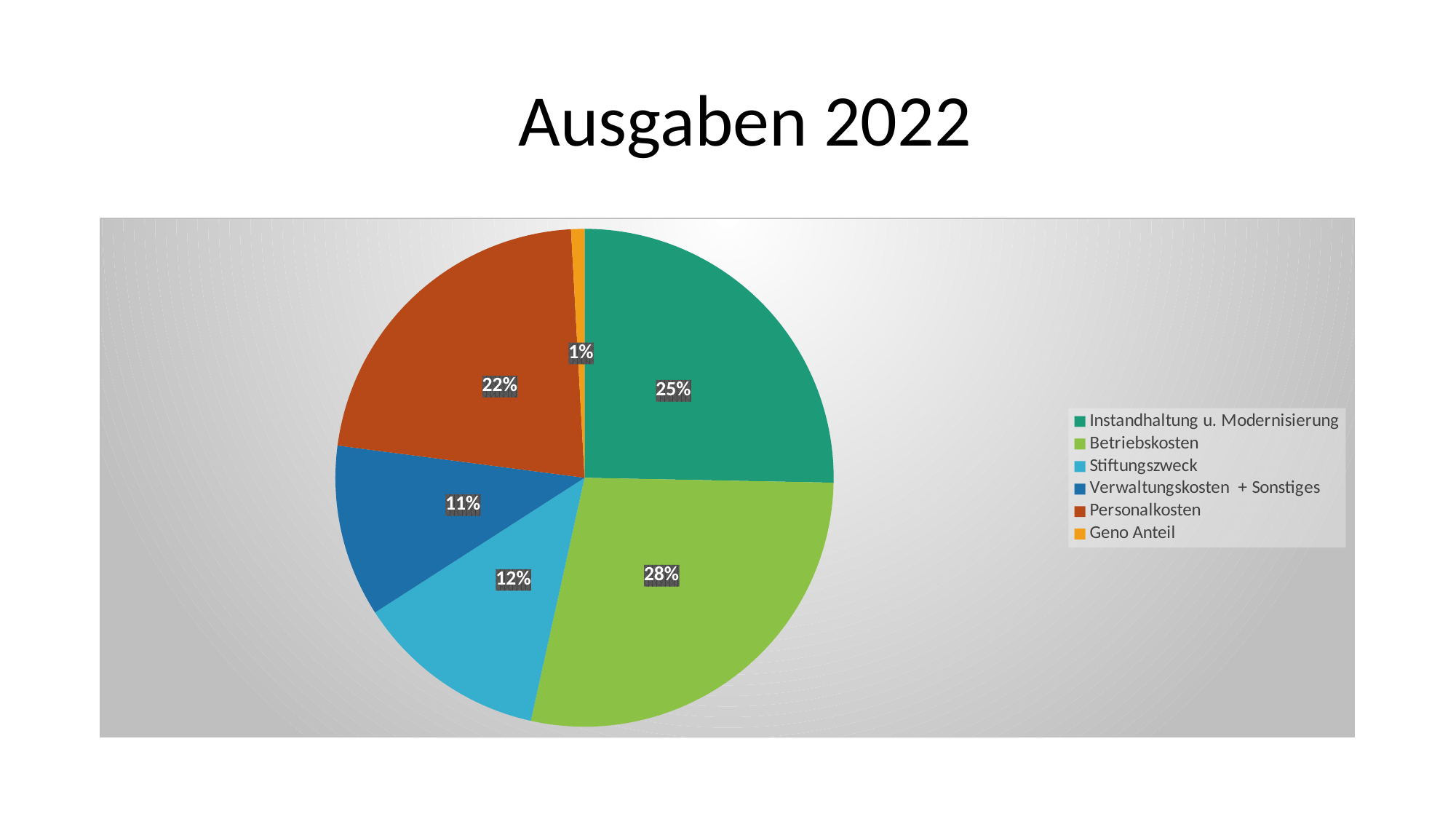

# Ausgaben 2022

### Chart

| Category | Verkauf |
|---|---|
| Instandhaltung u. Modernisierung | 34997.0 |
| Betriebskosten | 38903.0 |
| Stiftungszweck | 17200.0 |
| Verwaltungskosten  + Sonstiges | 15435.0 |
| Personalkosten | 30501.0 |
| Geno Anteil | 1200.0 |